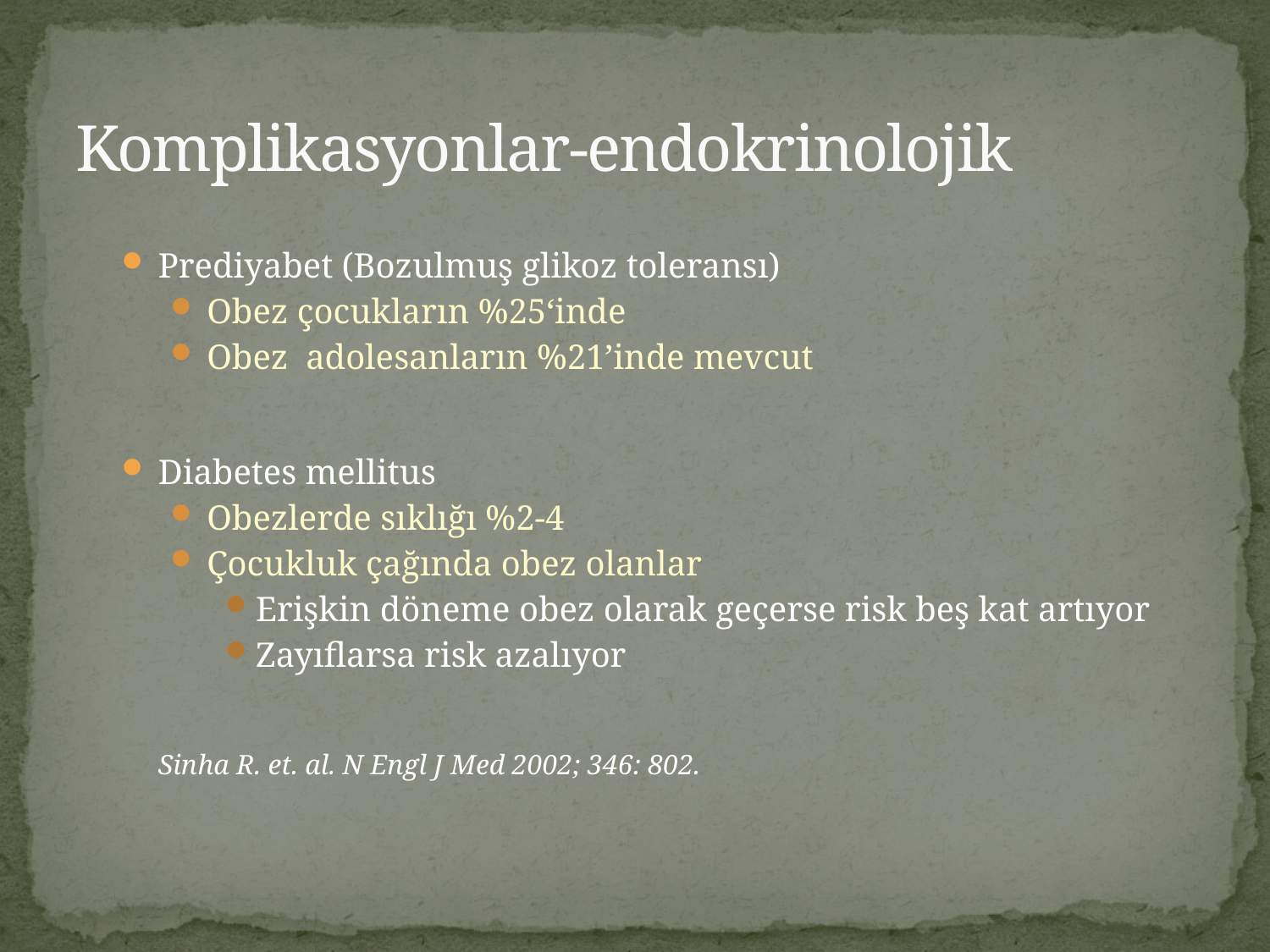

# Komplikasyonlar-endokrinolojik
Prediyabet (Bozulmuş glikoz toleransı)
Obez çocukların %25‘inde
Obez  adolesanların %21’inde mevcut

Diabetes mellitus
Obezlerde sıklığı %2-4
Çocukluk çağında obez olanlar
Erişkin döneme obez olarak geçerse risk beş kat artıyor
Zayıflarsa risk azalıyor

					Sinha R. et. al. N Engl J Med 2002; 346: 802.